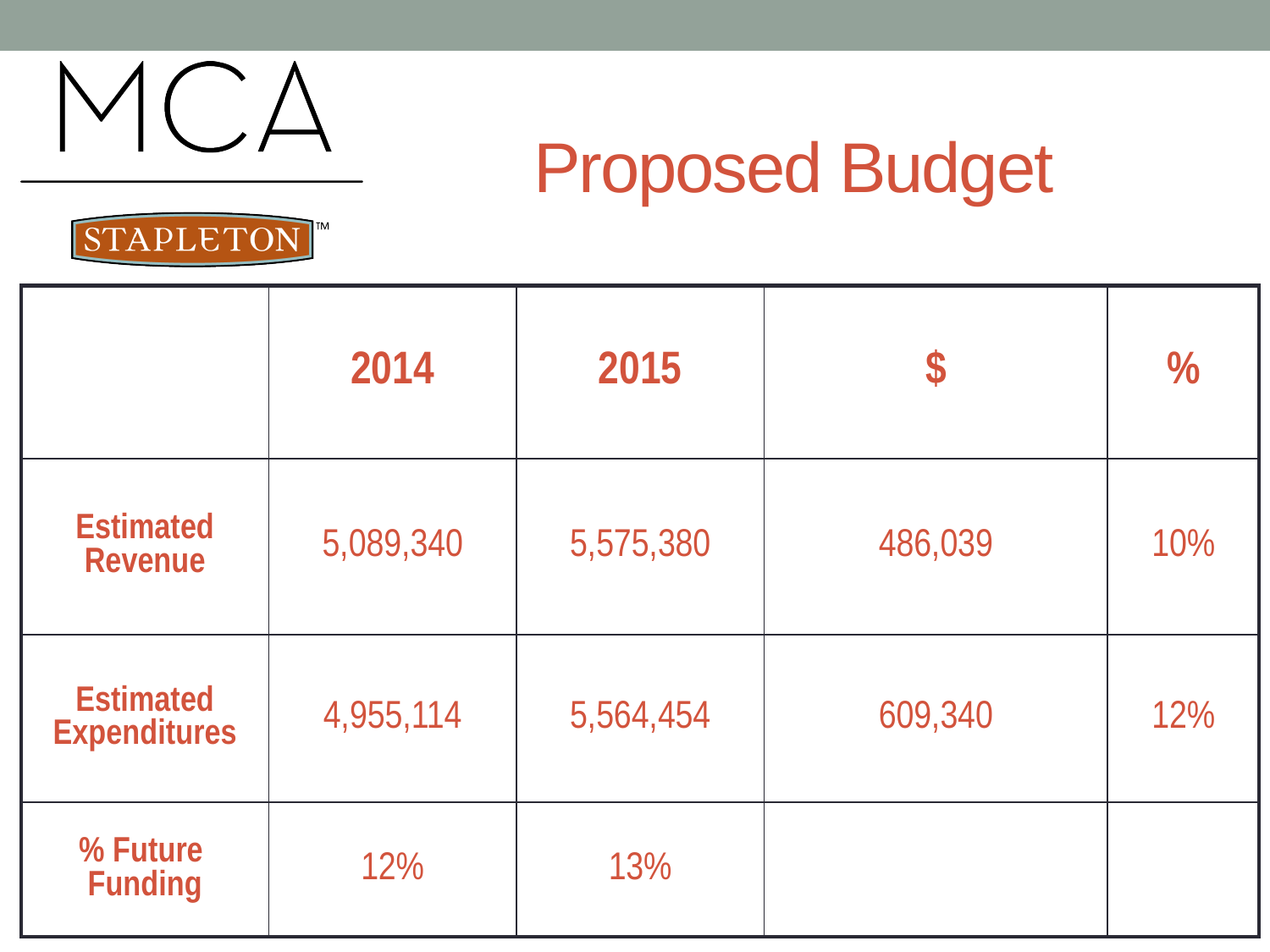

# Proposed Budget
|  | 2014 | 2015 | $ | % |
| --- | --- | --- | --- | --- |
| Estimated Revenue | 5,089,340 | 5,575,380 | 486,039 | 10% |
| Estimated Expenditures | 4,955,114 | 5,564,454 | 609,340 | 12% |
| % Future Funding | 12% | 13% |  |  |